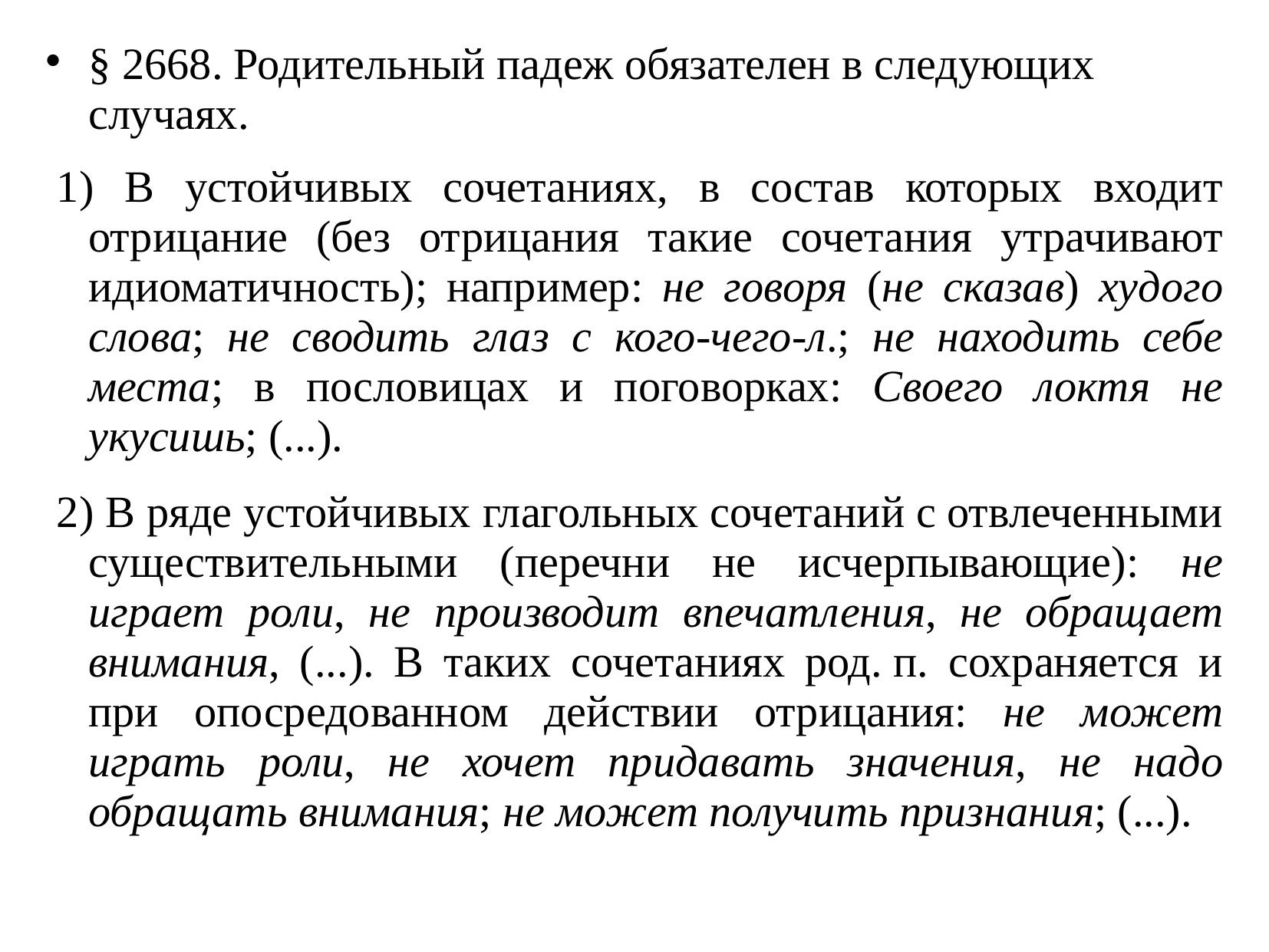

# § 2668. Родительный падеж обязателен в следующих случаях.
 1) В устойчивых сочетаниях, в состав которых входит отрицание (без отрицания такие сочетания утрачивают идиоматичность); например: не говоря (не сказав) худого слова; не сводить глаз с кого-чего-л.; не находить себе места; в пословицах и поговорках: Своего локтя не укусишь; (...).
 2) В ряде устойчивых глагольных сочетаний с отвлеченными существительными (перечни не исчерпывающие): не играет роли, не производит впечатления, не обращает внимания, (...). В таких сочетаниях род. п. сохраняется и при опосредованном действии отрицания: не может играть роли, не хочет придавать значения, не надо обращать внимания; не может получить признания; (...).